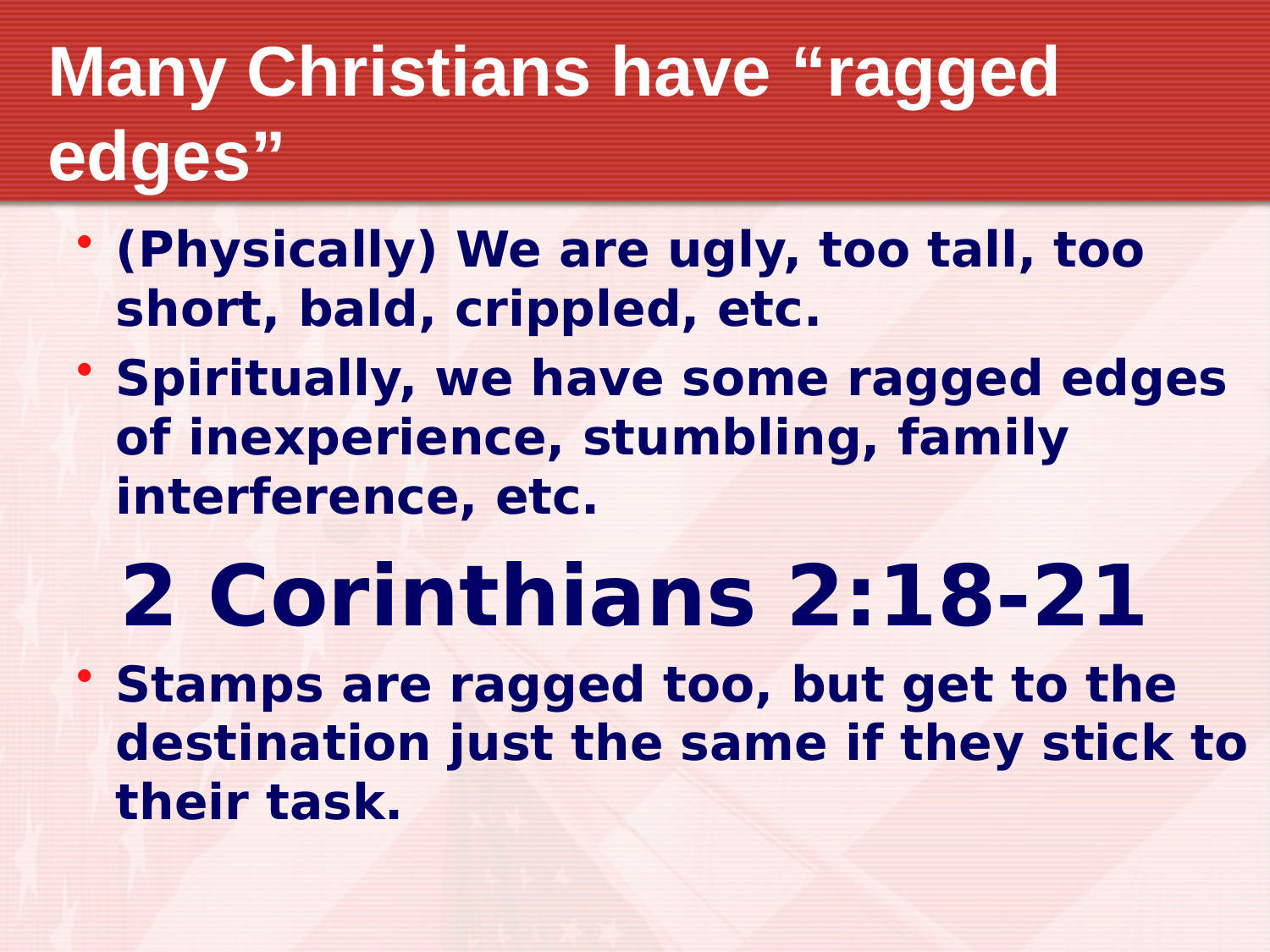

# Many Christians have “ragged edges”
(Physically) We are ugly, too tall, too short, bald, crippled, etc.
Spiritually, we have some ragged edges of inexperience, stumbling, family interference, etc.
2 Corinthians 2:18-21
Stamps are ragged too, but get to the destination just the same if they stick to their task.